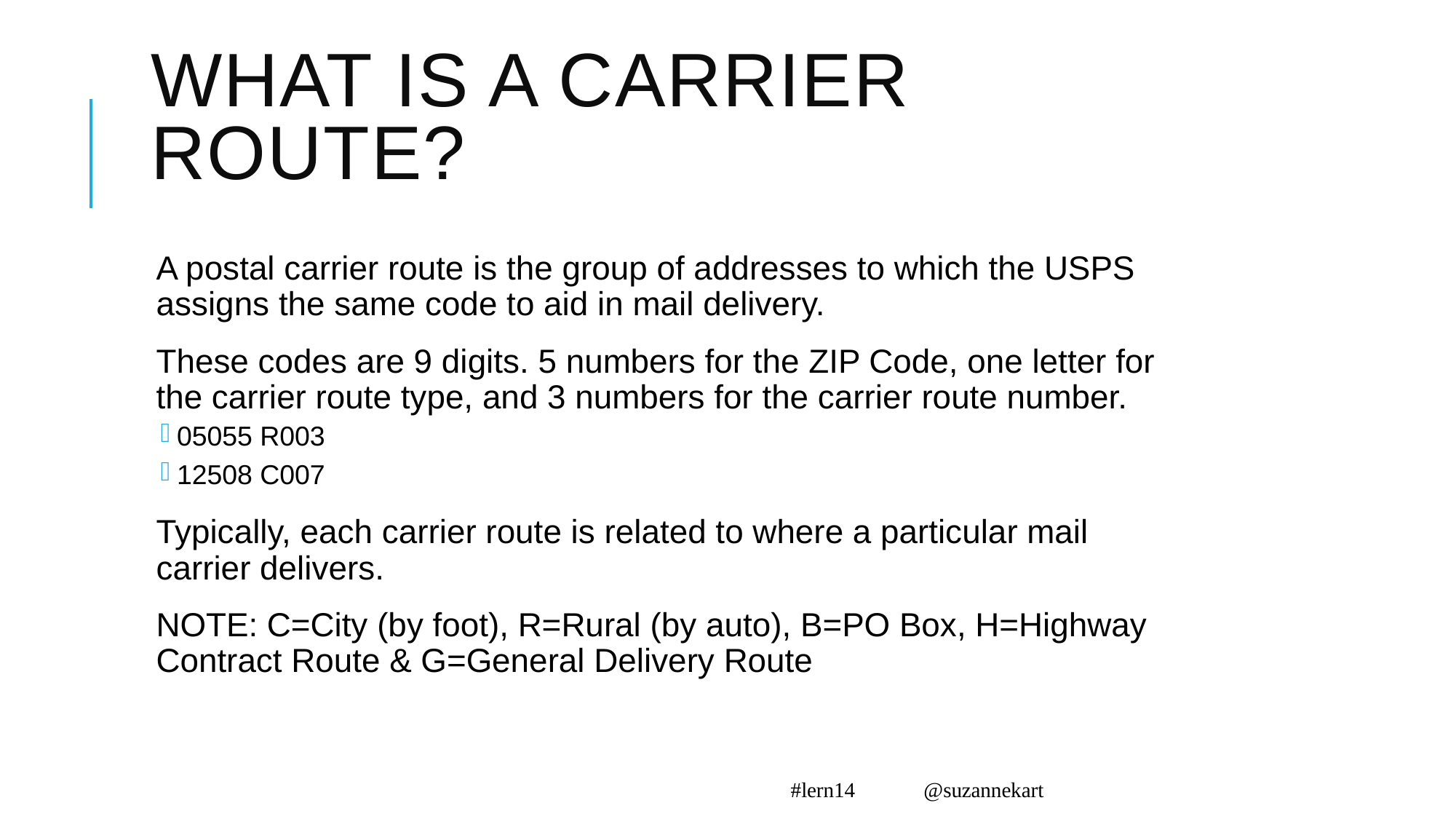

# What is a Carrier Route?
A postal carrier route is the group of addresses to which the USPS assigns the same code to aid in mail delivery.
These codes are 9 digits. 5 numbers for the ZIP Code, one letter for the carrier route type, and 3 numbers for the carrier route number.
05055 R003
12508 C007
Typically, each carrier route is related to where a particular mail carrier delivers.
	NOTE: C=City (by foot), R=Rural (by auto), B=PO Box, H=Highway Contract Route & G=General Delivery Route
#lern14             @suzannekart